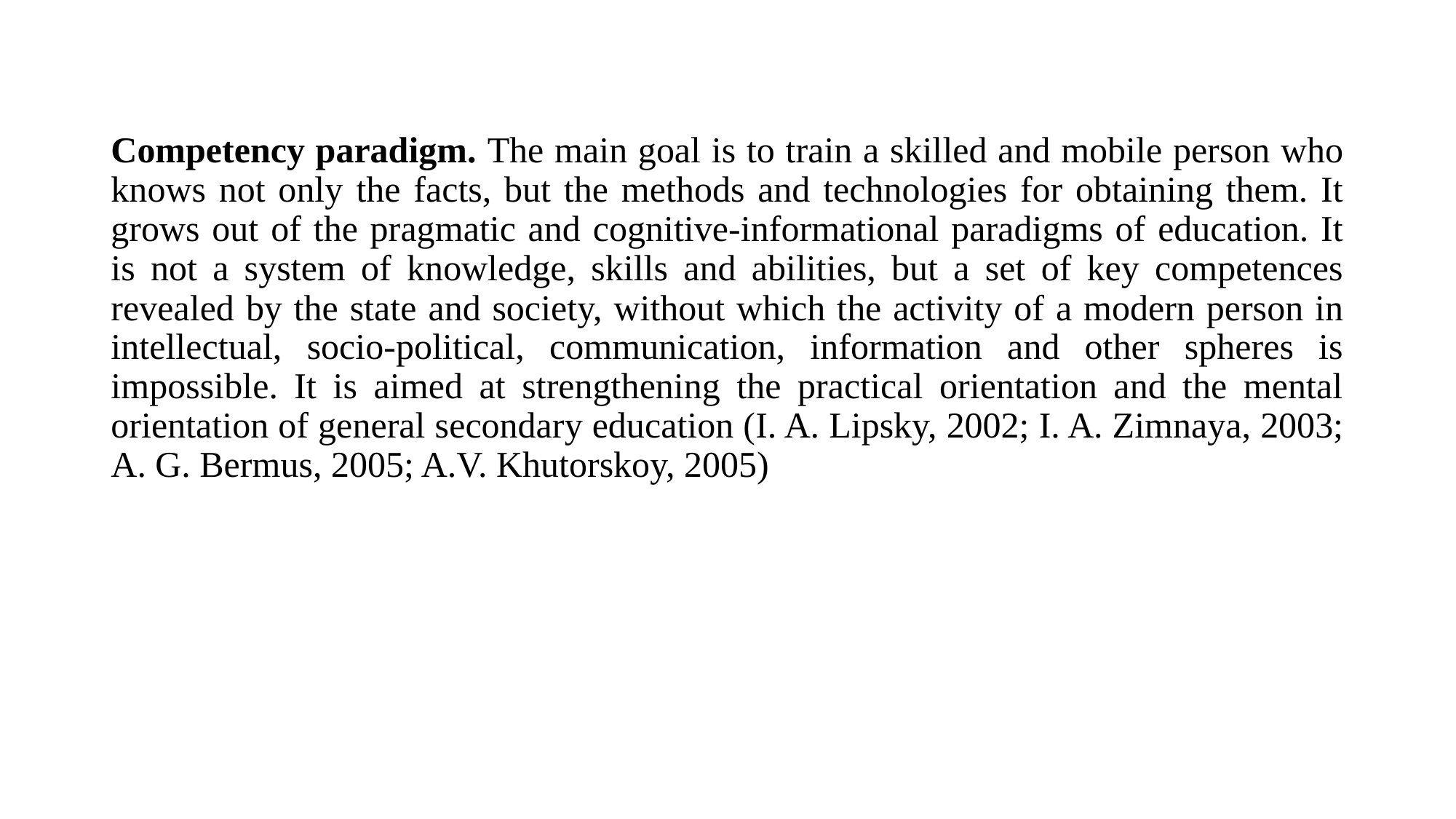

Competency paradigm. The main goal is to train a skilled and mobile person who knows not only the facts, but the methods and technologies for obtaining them. It grows out of the pragmatic and cognitive-informational paradigms of education. It is not a system of knowledge, skills and abilities, but a set of key competences revealed by the state and society, without which the activity of a modern person in intellectual, socio-political, communication, information and other spheres is impossible. It is aimed at strengthening the practical orientation and the mental orientation of general secondary education (I. A. Lipsky, 2002; I. A. Zimnaya, 2003; A. G. Bermus, 2005; A.V. Khutorskoy, 2005)